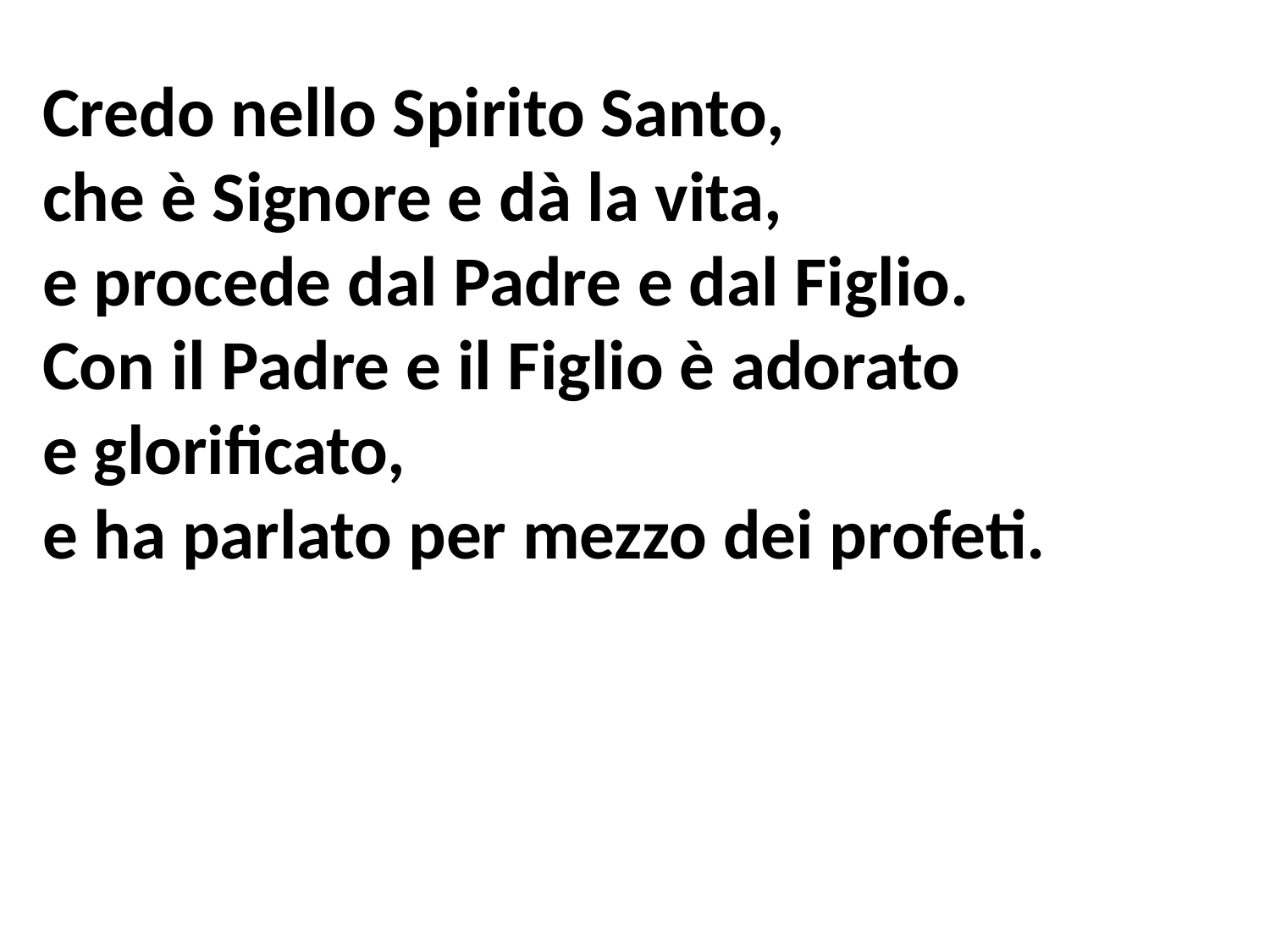

Credo nello Spirito Santo,
che è Signore e dà la vita,
e procede dal Padre e dal Figlio.
Con il Padre e il Figlio è adorato
e glorificato,
e ha parlato per mezzo dei profeti.